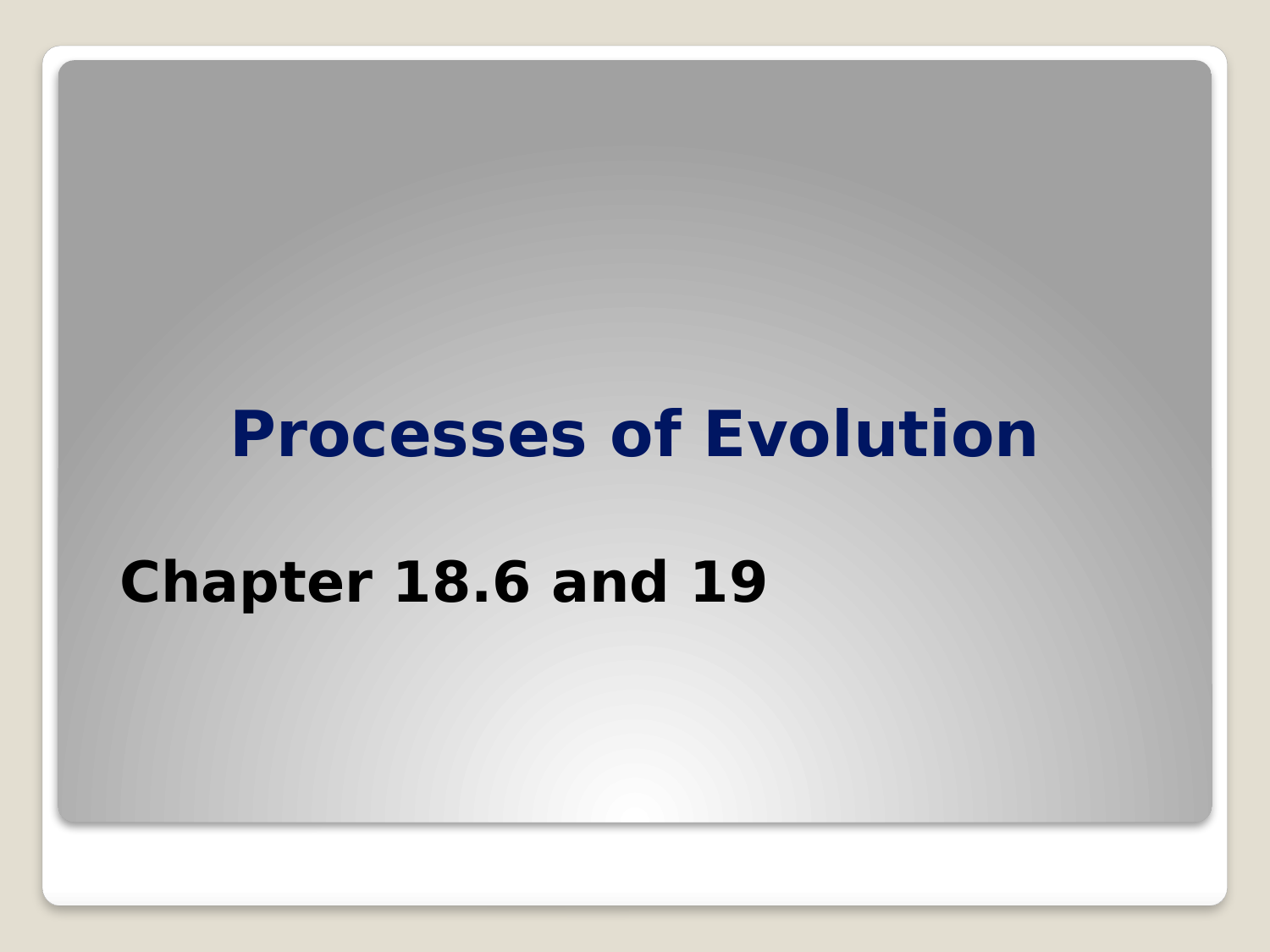

# Processes of Evolution
Chapter 18.6 and 19